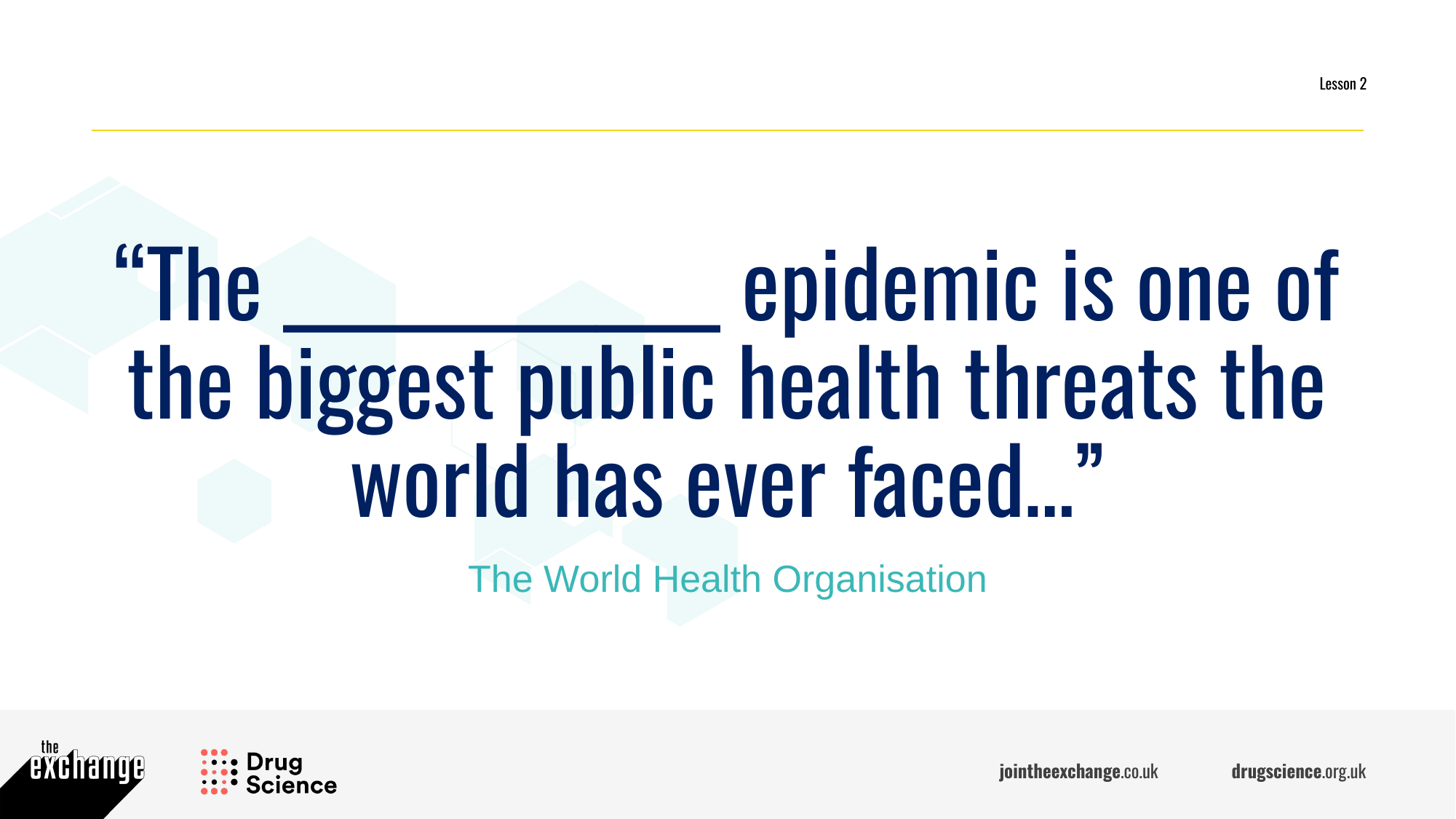

“The ______________ epidemic is one of the biggest public health threats the world has ever faced…”
The World Health Organisation